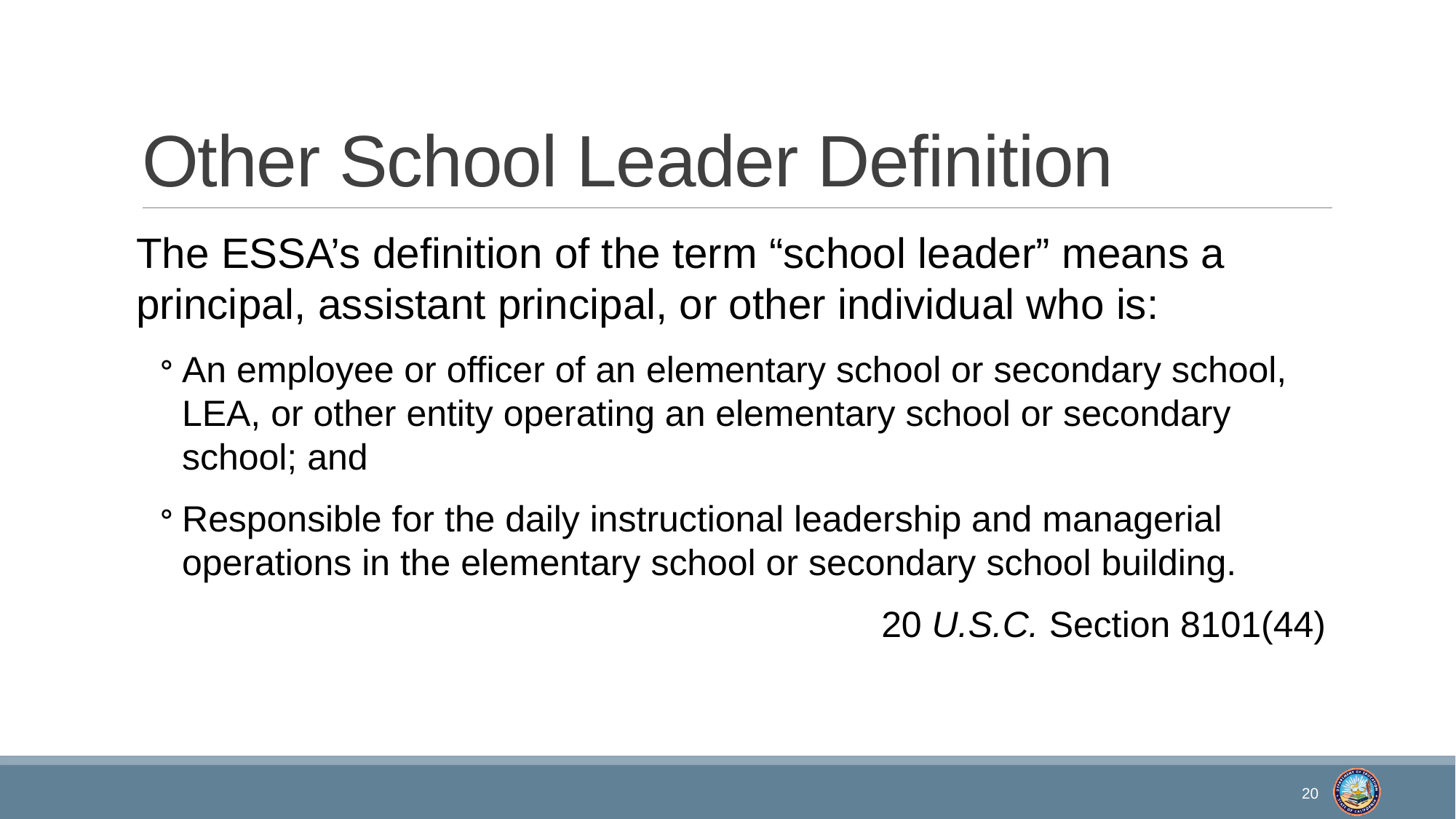

# Other School Leader Definition
The ESSA’s definition of the term “school leader” means a principal, assistant principal, or other individual who is:
An employee or officer of an elementary school or secondary school, LEA, or other entity operating an elementary school or secondary school; and
Responsible for the daily instructional leadership and managerial operations in the elementary school or secondary school building.
20 U.S.C. Section 8101(44)

20